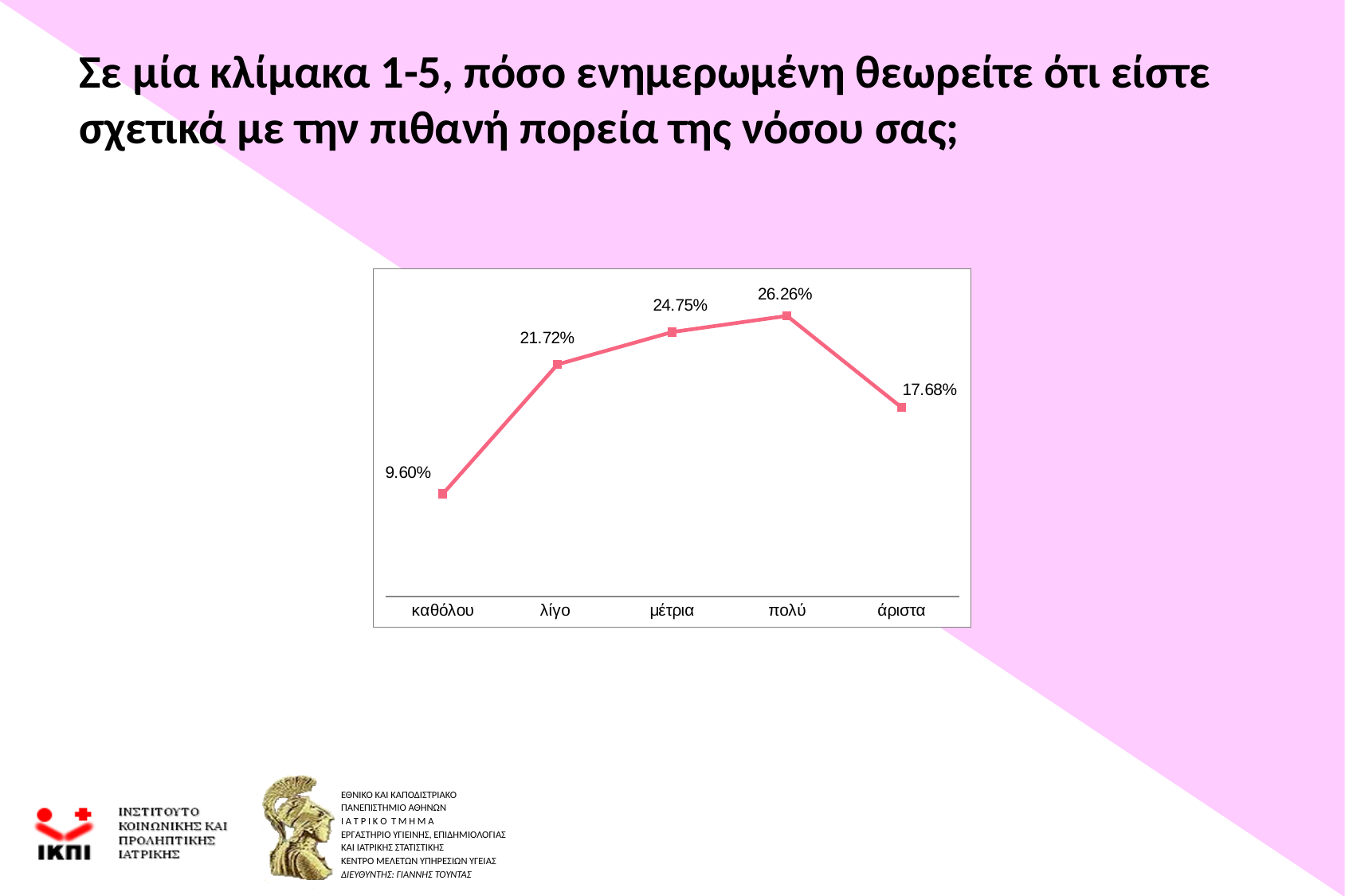

# Σε μία κλίμακα 1-5, πόσο ενημερωμένη θεωρείτε ότι είστε σχετικά με την πιθανή πορεία της νόσου σας;

### Chart

| Category |  |
|---|---|
| καθόλου | 0.096 |
| λίγο  | 0.21720000000000028 |
| μέτρια | 0.24750000000000022 |
| πολύ | 0.2626 |
| άριστα | 0.1768 |